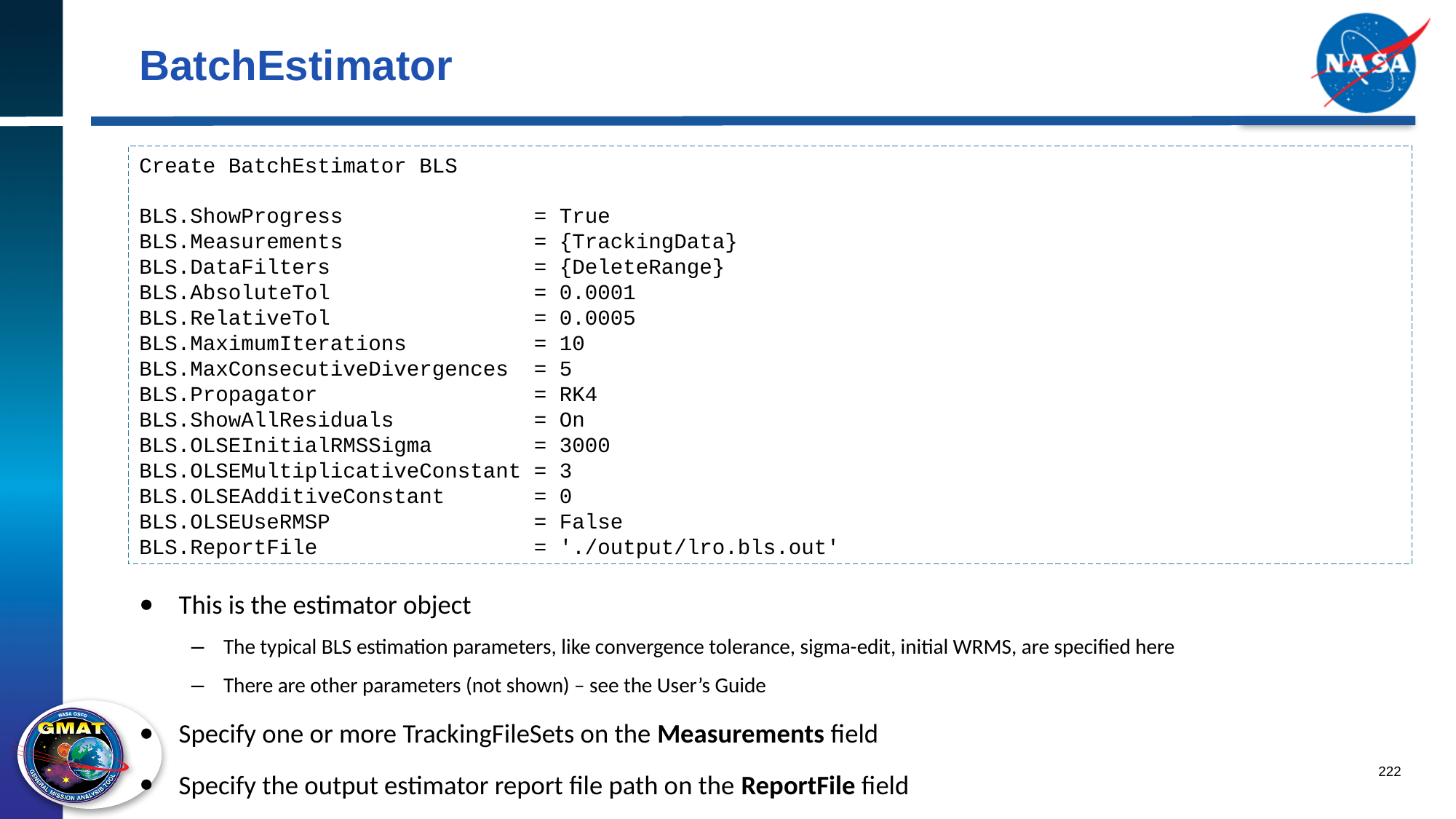

# BatchEstimator
Create BatchEstimator BLS

BLS.ShowProgress               = True
BLS.Measurements               = {TrackingData}
BLS.DataFilters                = {DeleteRange}
BLS.AbsoluteTol                = 0.0001
BLS.RelativeTol                = 0.0005
BLS.MaximumIterations          = 10
BLS.MaxConsecutiveDivergences  = 5
BLS.Propagator                 = RK4
BLS.ShowAllResiduals           = On
BLS.OLSEInitialRMSSigma        = 3000
BLS.OLSEMultiplicativeConstant = 3
BLS.OLSEAdditiveConstant       = 0
BLS.OLSEUseRMSP                = False
BLS.ReportFile                 = './output/lro.bls.out'
This is the estimator object
The typical BLS estimation parameters, like convergence tolerance, sigma-edit, initial WRMS, are specified here
There are other parameters (not shown) – see the User’s Guide
Specify one or more TrackingFileSets on the Measurements field
Specify the output estimator report file path on the ReportFile field
222